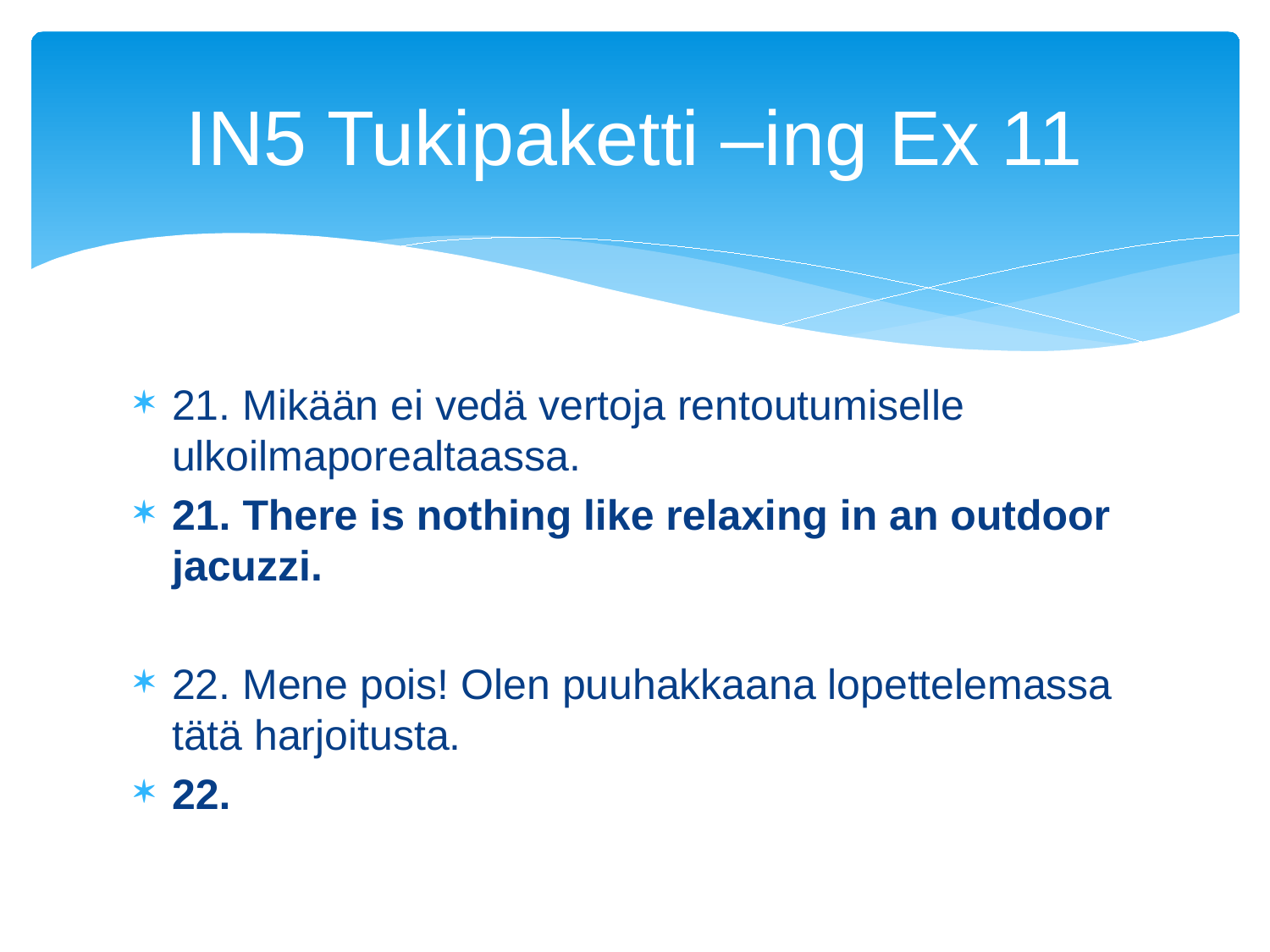

# IN5 Tukipaketti –ing Ex 11
21. Mikään ei vedä vertoja rentoutumiselle ulkoilmaporealtaassa.
21. There is nothing like relaxing in an outdoor jacuzzi.

22. Mene pois! Olen puuhakkaana lopettelemassa tätä harjoitusta.
22.